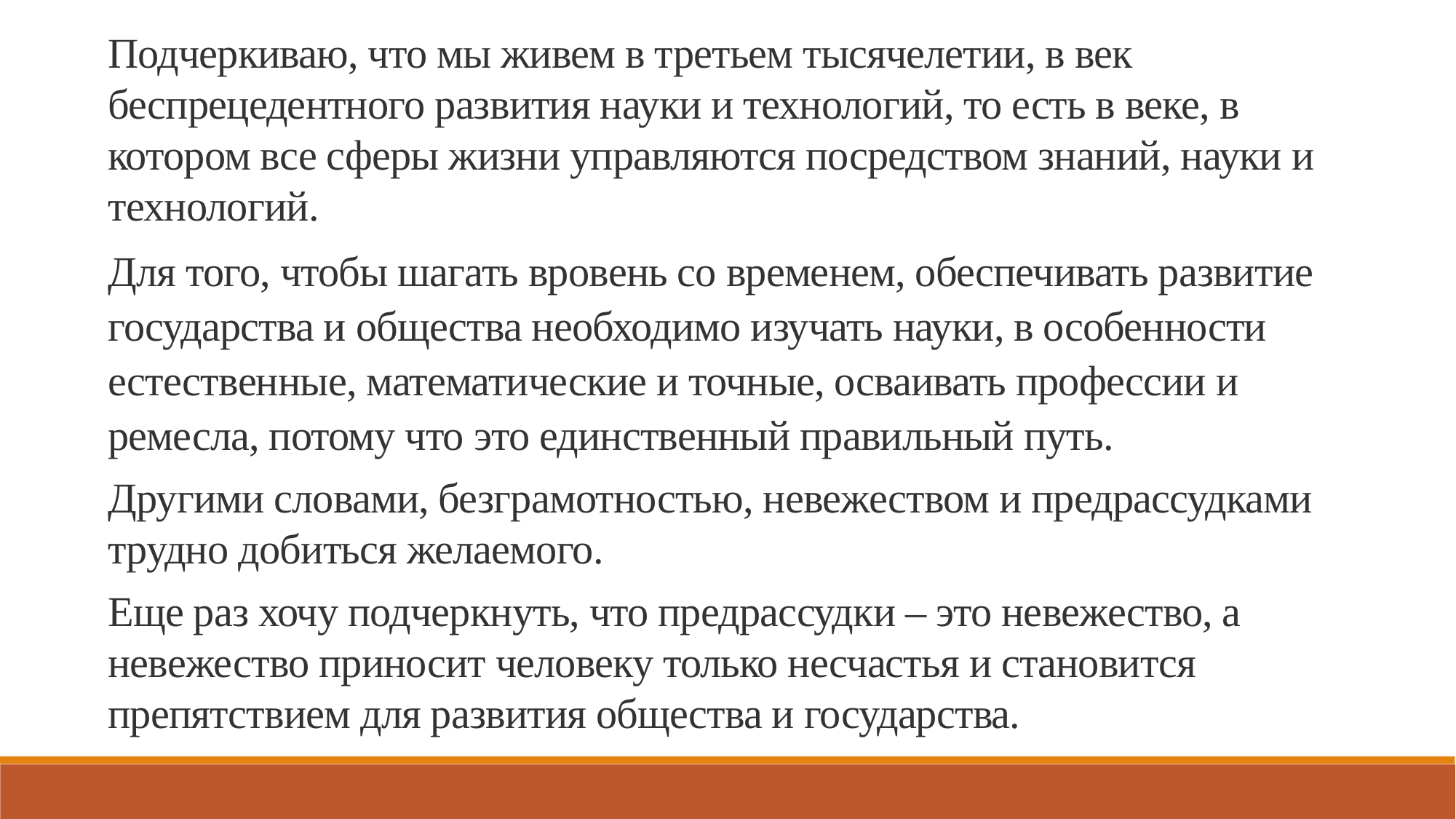

Подчеркиваю, что мы живем в третьем тысячелетии, в век беспрецедентного развития науки и технологий, то есть в веке, в котором все сферы жизни управляются посредством знаний, науки и технологий.
Для того, чтобы шагать вровень со временем, обеспечивать развитие государства и общества необходимо изучать науки, в особенности естественные, математические и точные, осваивать профессии и ремесла, потому что это единственный правильный путь.
Другими словами, безграмотностью, невежеством и предрассудками трудно добиться желаемого.
Еще раз хочу подчеркнуть, что предрассудки – это невежество, а невежество приносит человеку только несчастья и становится препятствием для развития общества и государства.